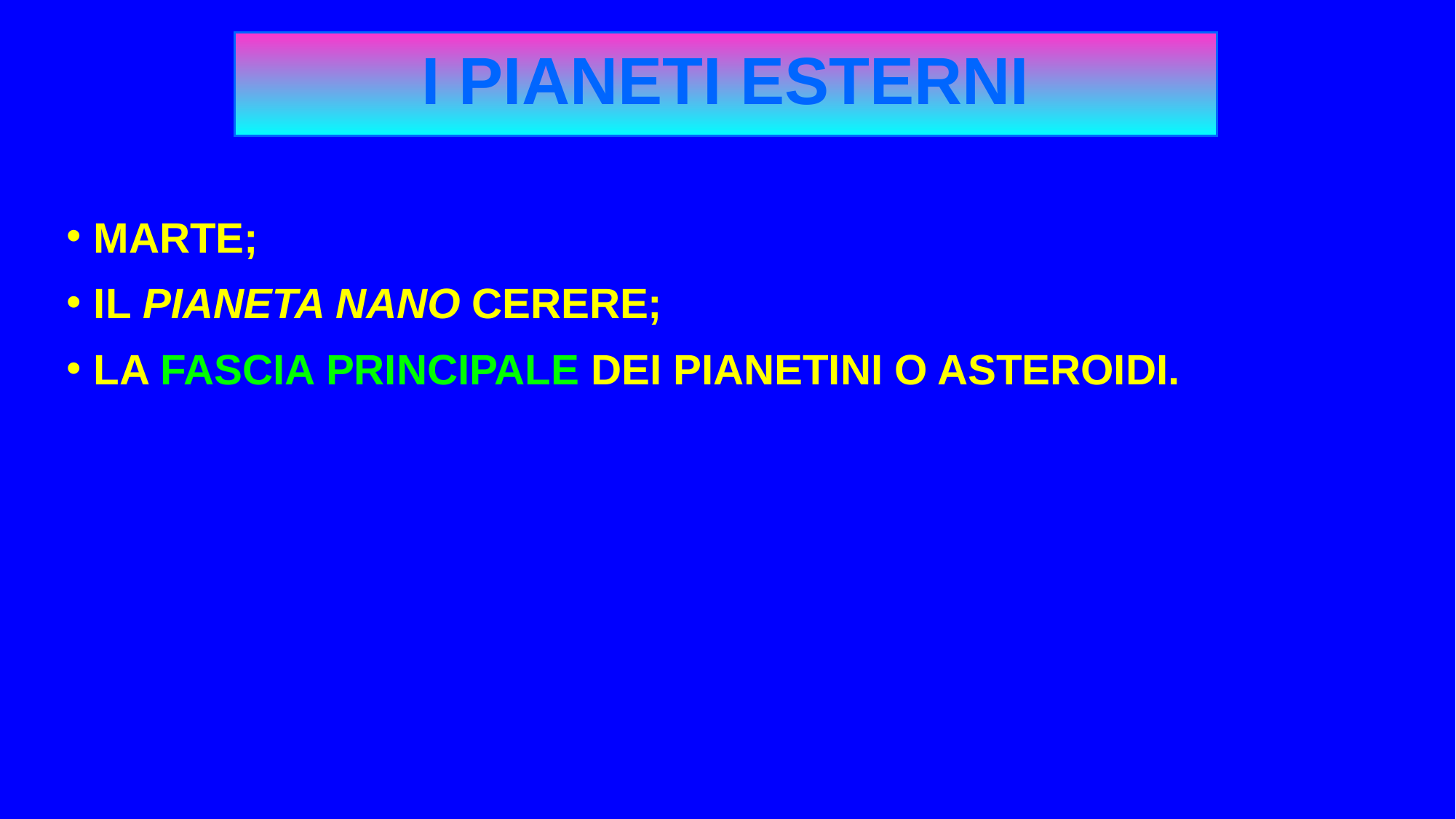

I PIANETI ESTERNI
MARTE;
IL PIANETA NANO CERERE;
LA FASCIA PRINCIPALE DEI PIANETINI O ASTEROIDI.